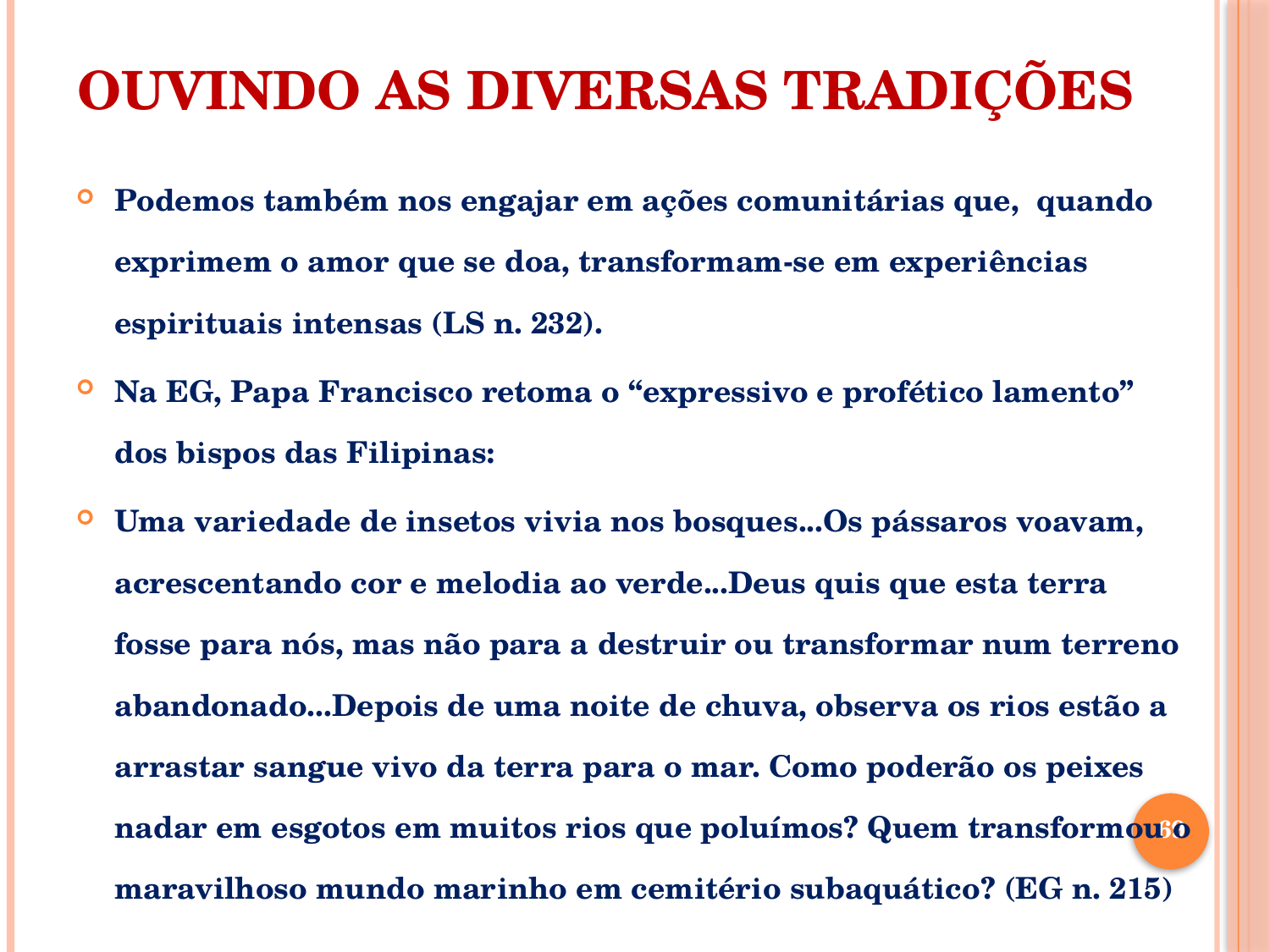

# OUVINDO AS DIVERSAS TRADIÇÕES

Podemos também nos engajar em ações comunitárias que,  quando exprimem o amor que se doa, transformam-se em experiências espirituais intensas (LS n. 232).
Na EG, Papa Francisco retoma o “expressivo e profético lamento” dos bispos das Filipinas:
Uma variedade de insetos vivia nos bosques...Os pássaros voavam, acrescentando cor e melodia ao verde...Deus quis que esta terra fosse para nós, mas não para a destruir ou transformar num terreno abandonado...Depois de uma noite de chuva, observa os rios estão a arrastar sangue vivo da terra para o mar. Como poderão os peixes nadar em esgotos em muitos rios que poluímos? Quem transformou o maravilhoso mundo marinho em cemitério subaquático? (EG n. 215)

69